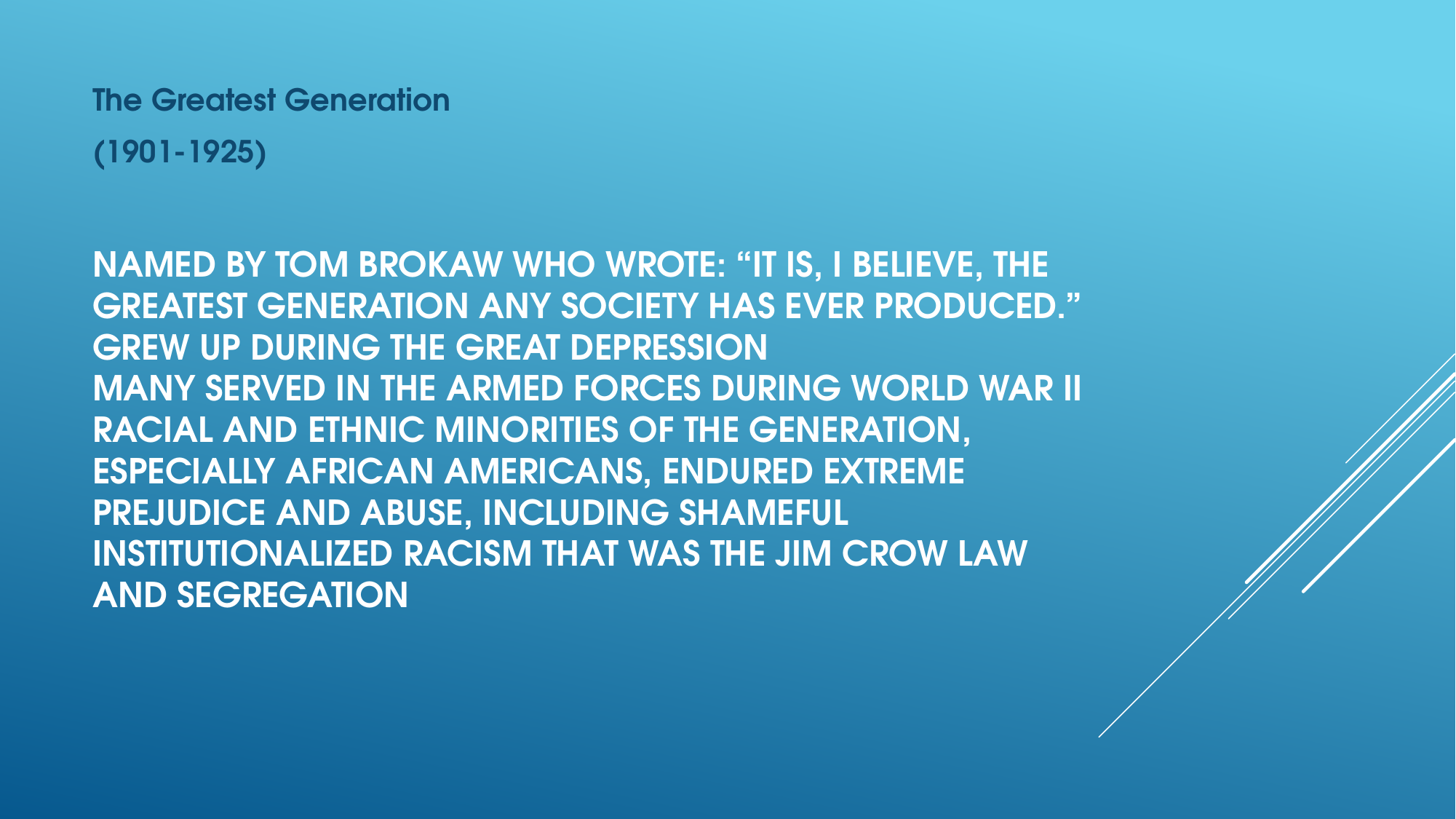

The Greatest Generation
(1901-1925)

# Named by Tom Brokaw who wrote: “It is, I believe, the greatest generation any society has ever produced.” Grew up during the Great Depression Many served in the armed forces during World War II Racial and ethnic minorities of the generation, especially African Americans, endured extreme prejudice and abuse, including shameful institutionalized racism that was the Jim Crow Law and segregation